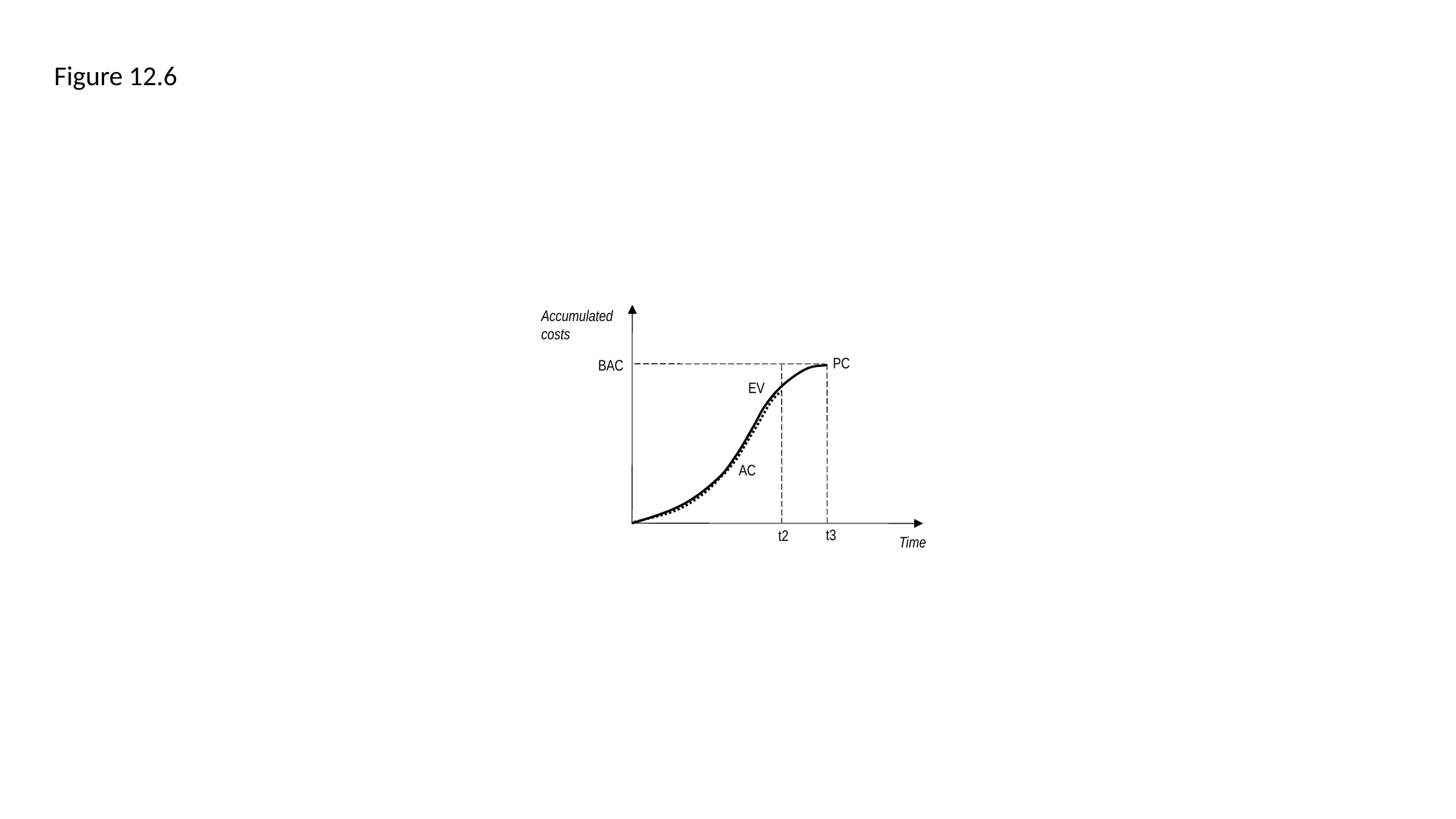

Figure 12.6
Accumulated
costs

PC
BAC

EV

AC
t3
t2

Time